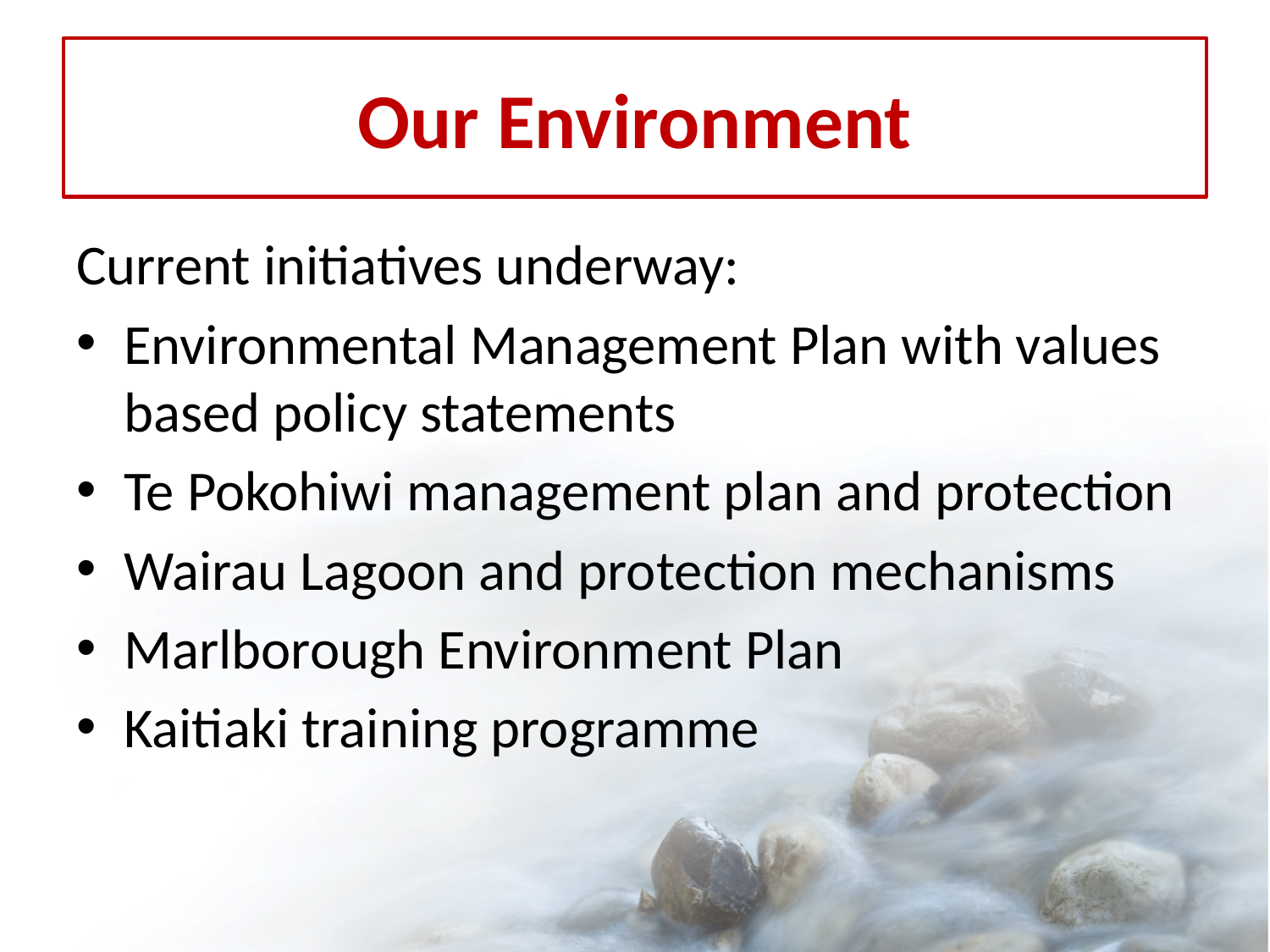

# Our Environment
Current initiatives underway:
Environmental Management Plan with values based policy statements
Te Pokohiwi management plan and protection
Wairau Lagoon and protection mechanisms
Marlborough Environment Plan
Kaitiaki training programme